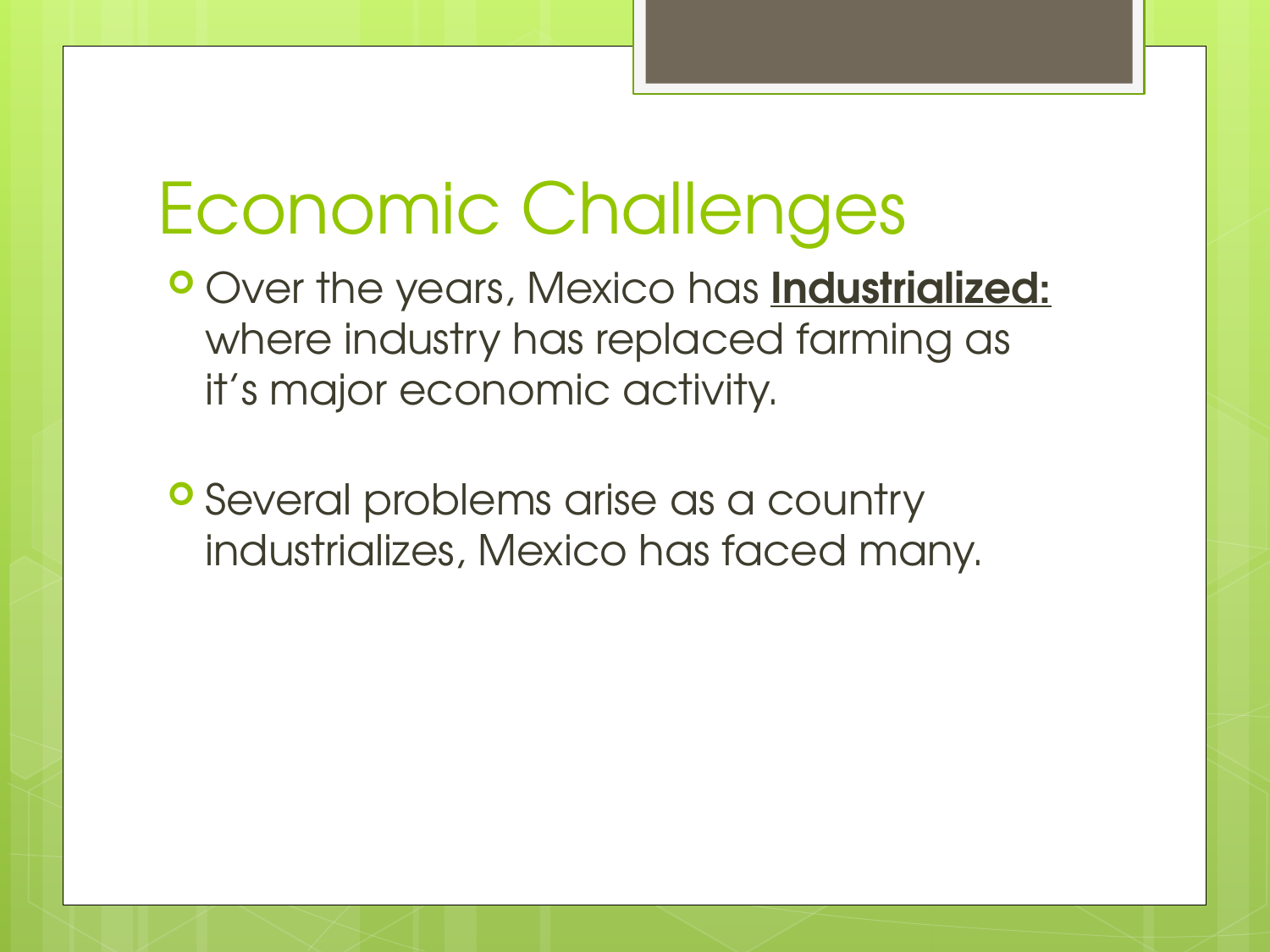

# Economic Challenges
Over the years, Mexico has Industrialized: where industry has replaced farming as it’s major economic activity.
Several problems arise as a country industrializes, Mexico has faced many.